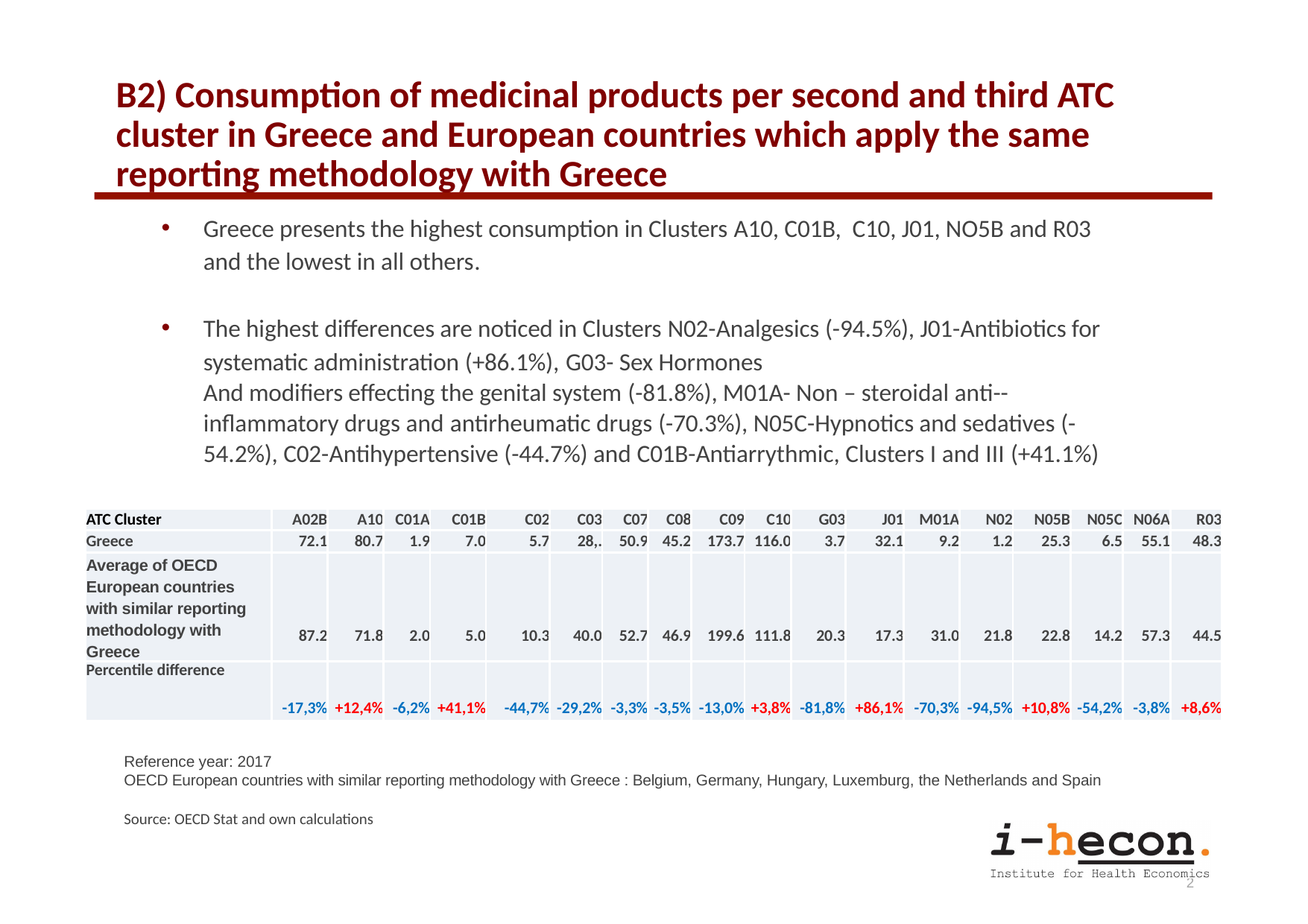

# Β2) Consumption of medicinal products per second and third ATC cluster in Greece and European countries which apply the same reporting methodology with Greece
Greece presents the highest consumption in Clusters A10, C01Β,  C10, J01, NO5B and R03 and the lowest in all others.
The highest differences are noticed in Clusters N02-Analgesics (-94.5%), J01-Antibiotics for systematic administration (+86.1%), G03- Sex Hormones
And modifiers effecting the genital system (-81.8%), M01A- Non – steroidal anti--inflammatory drugs and antirheumatic drugs (-70.3%), N05C-Hypnotics and sedatives (-54.2%), C02-Antihypertensive (-44.7%) and C01B-Antiarrythmic, Clusters Ι and ΙΙΙ (+41.1%)
| ATC Cluster | A02B | A10 | C01A | C01B | C02 | C03 | C07 | C08 | C09 | C10 | G03 | J01 | M01A | N02 | N05B | N05C | N06A | R03 |
| --- | --- | --- | --- | --- | --- | --- | --- | --- | --- | --- | --- | --- | --- | --- | --- | --- | --- | --- |
| Greece | 72.1 | 80.7 | 1.9 | 7.0 | 5.7 | 28,. | 50.9 | 45.2 | 173.7 | 116.0 | 3.7 | 32.1 | 9.2 | 1.2 | 25.3 | 6.5 | 55.1 | 48.3 |
| Average of OECD European countries with similar reporting methodology with Greece | 87.2 | 71.8 | 2.0 | 5.0 | 10.3 | 40.0 | 52.7 | 46.9 | 199.6 | 111.8 | 20.3 | 17.3 | 31.0 | 21.8 | 22.8 | 14.2 | 57.3 | 44.5 |
| Percentile difference | -17,3% | +12,4% | -6,2% | +41,1% | -44,7% | -29,2% | -3,3% | -3,5% | -13,0% | +3,8% | -81,8% | +86,1% | -70,3% | -94,5% | +10,8% | -54,2% | -3,8% | +8,6% |
Reference year: 2017
OECD European countries with similar reporting methodology with Greece : Belgium, Germany, Hungary, Luxemburg, the Netherlands and Spain

Source: OECD Stat and own calculations

22